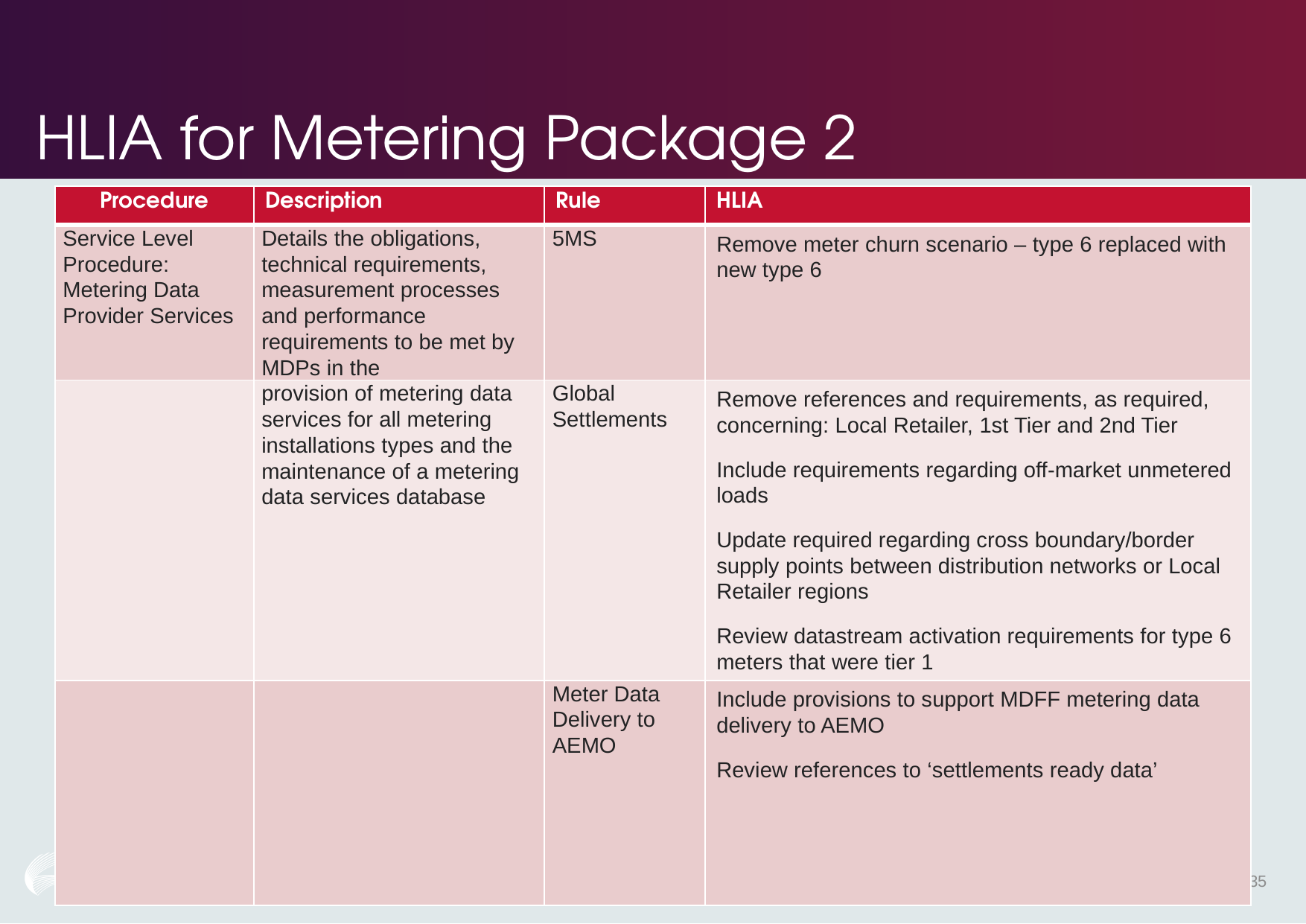

# HLIA for Metering Package 2
| Procedure | Description | Rule | HLIA |
| --- | --- | --- | --- |
| Service Level Procedure: Metering Data Provider Services | Details the obligations, technical requirements, measurement processes and performance requirements to be met by MDPs in the | 5MS | Remove meter churn scenario – type 6 replaced with new type 6 |
|  | provision of metering data services for all metering installations types and the maintenance of a metering data services database | Global Settlements | Remove references and requirements, as required, concerning: Local Retailer, 1st Tier and 2nd Tier Include requirements regarding off-market unmetered loads Update required regarding cross boundary/border supply points between distribution networks or Local Retailer regions Review datastream activation requirements for type 6 meters that were tier 1 |
|  |  | Meter Data Delivery to AEMO | Include provisions to support MDFF metering data delivery to AEMO Review references to ‘settlements ready data’ |
35